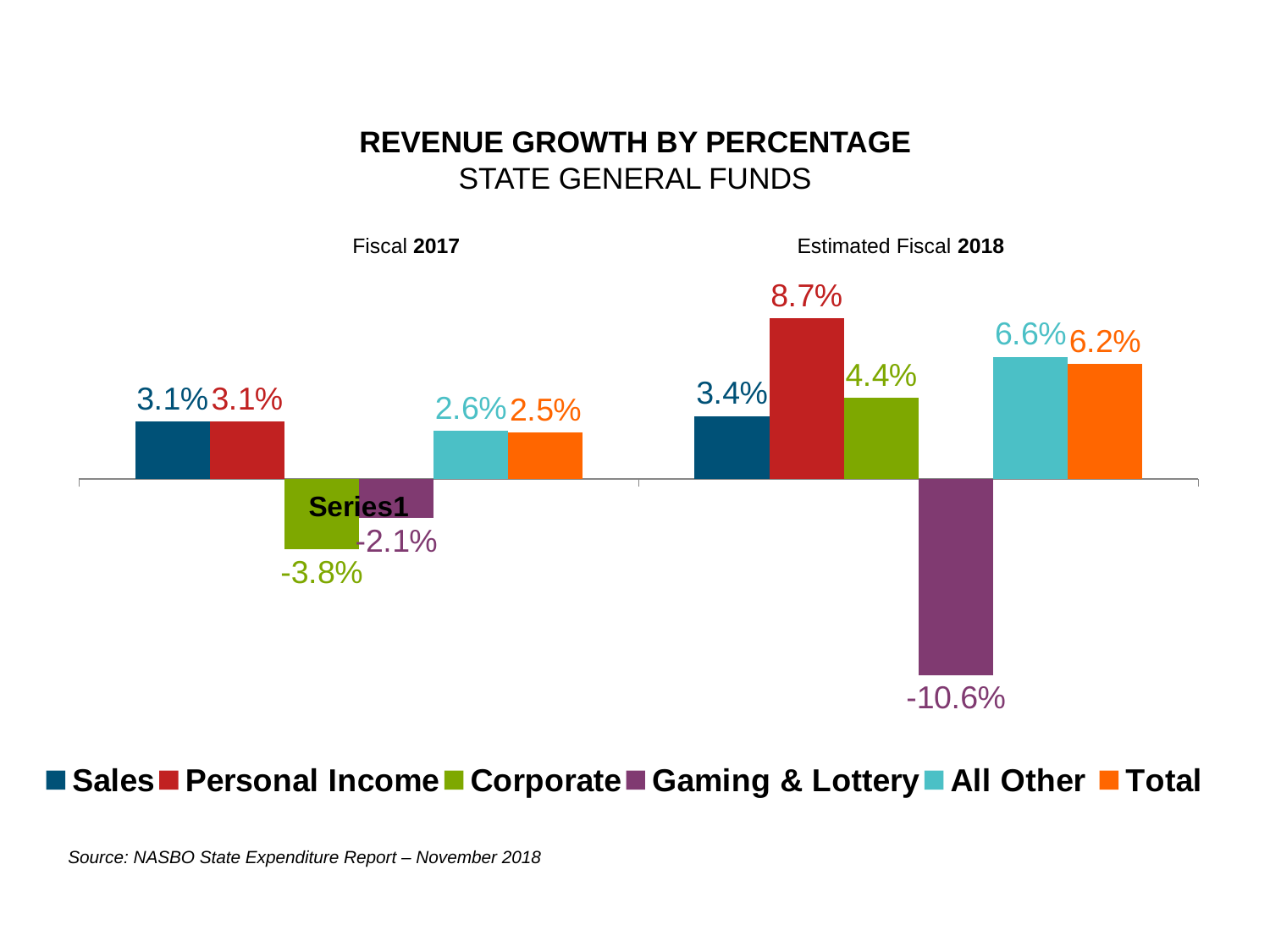

# REVENUE GROWTH BY PERCENTAGE STATE GENERAL FUNDS

### Chart

| Category | Sales | Personal Income | Corporate | Gaming & Lottery | All Other  | Total |
|---|---|---|---|---|---|---|
|  | 3.1 | 3.1 | -3.8 | -2.1 | 2.6 | 2.5 |
|  | 3.4 | 8.7 | 4.4 | -10.6 | 6.6 | 6.2 |
                       Fiscal 2017                                                         Estimated Fiscal 2018
Source: NASBO State Expenditure Report – November 2018